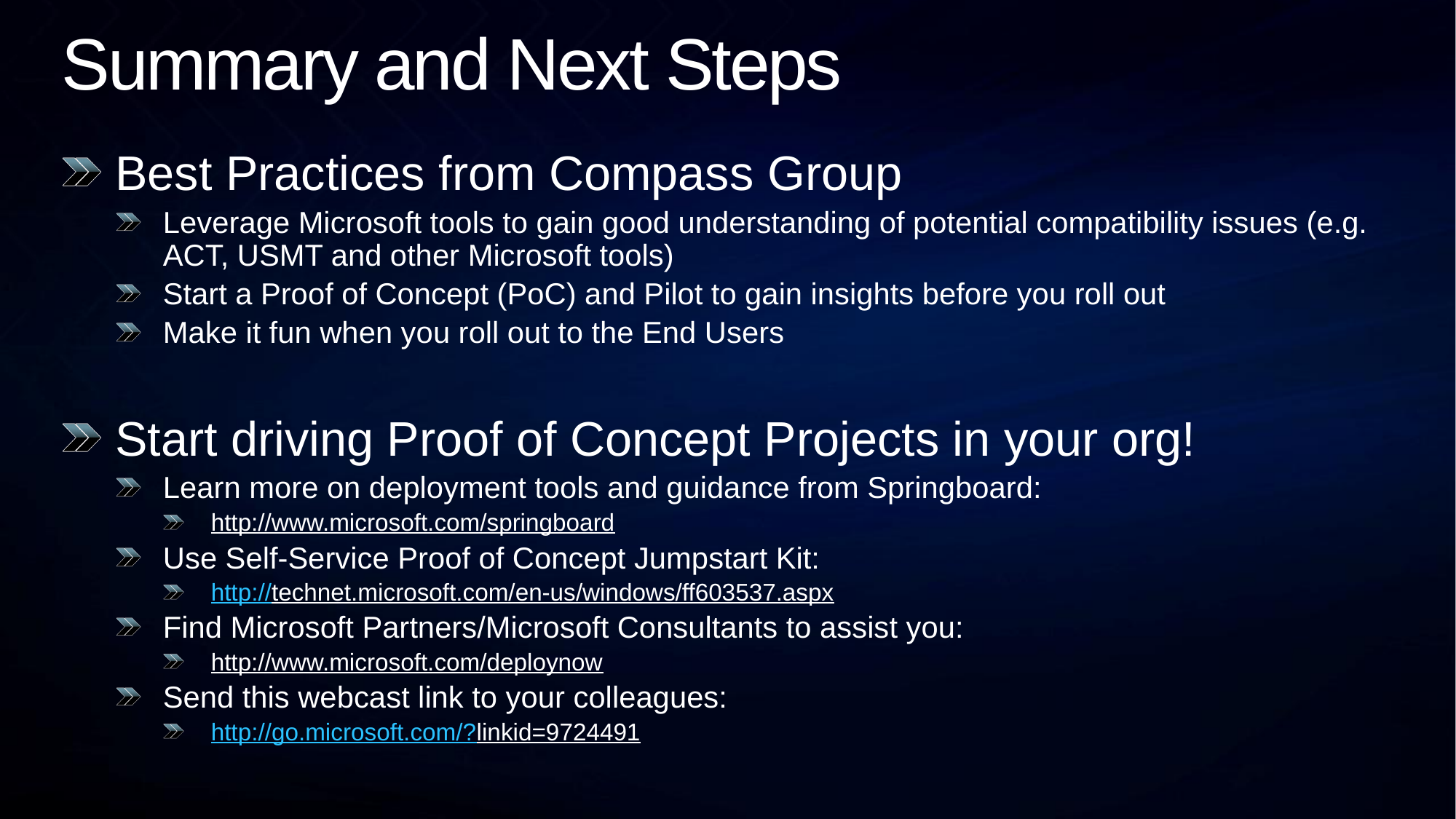

# Summary and Next Steps
Best Practices from Compass Group
Leverage Microsoft tools to gain good understanding of potential compatibility issues (e.g. ACT, USMT and other Microsoft tools)
Start a Proof of Concept (PoC) and Pilot to gain insights before you roll out
Make it fun when you roll out to the End Users

Start driving Proof of Concept Projects in your org!
Learn more on deployment tools and guidance from Springboard:
http://www.microsoft.com/springboard
Use Self-Service Proof of Concept Jumpstart Kit:
http://technet.microsoft.com/en-us/windows/ff603537.aspx
Find Microsoft Partners/Microsoft Consultants to assist you:
http://www.microsoft.com/deploynow
Send this webcast link to your colleagues:
http://go.microsoft.com/?linkid=9724491